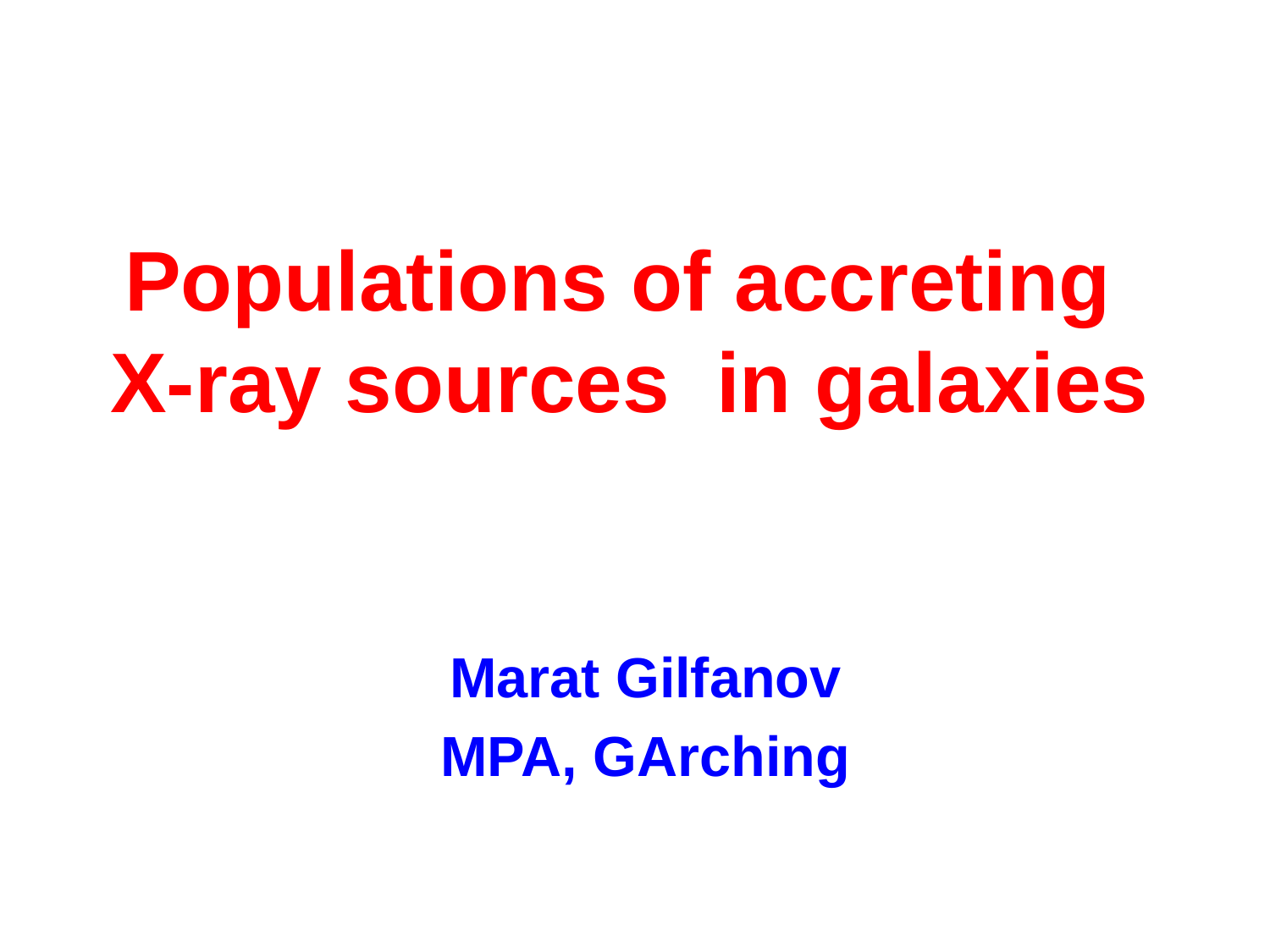

# Populations of accreting X-ray sources  in galaxies
Marat Gilfanov
MPA, GArching